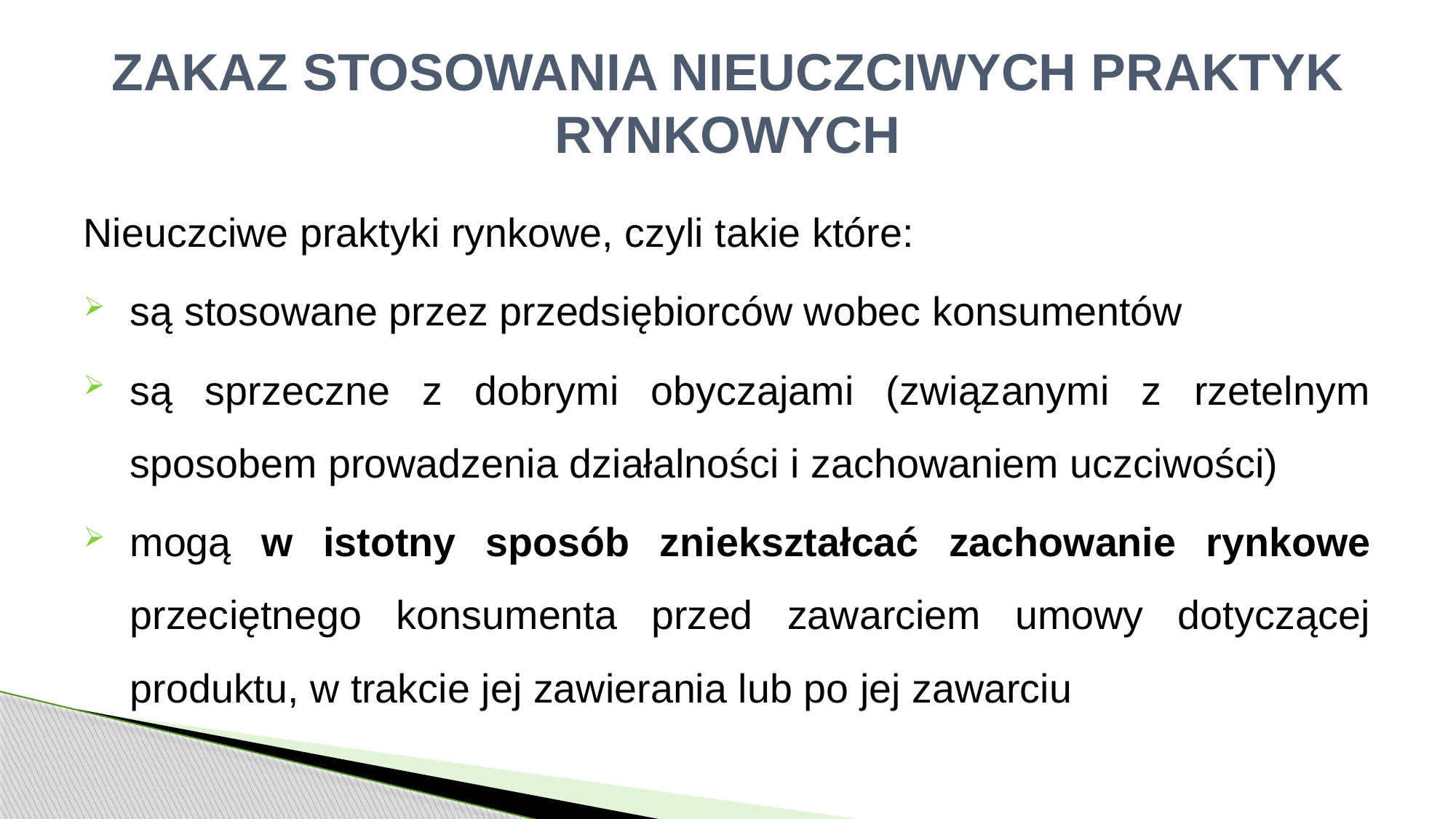

# ZAKAZ STOSOWANIA NIEUCZCIWYCH PRAKTYK RYNKOWYCH
Nieuczciwe praktyki rynkowe, czyli takie które:
są stosowane przez przedsiębiorców wobec konsumentów
są sprzeczne z dobrymi obyczajami (związanymi z rzetelnym sposobem prowadzenia działalności i zachowaniem uczciwości)
mogą w istotny sposób zniekształcać zachowanie rynkowe przeciętnego konsumenta przed zawarciem umowy dotyczącej produktu, w trakcie jej zawierania lub po jej zawarciu